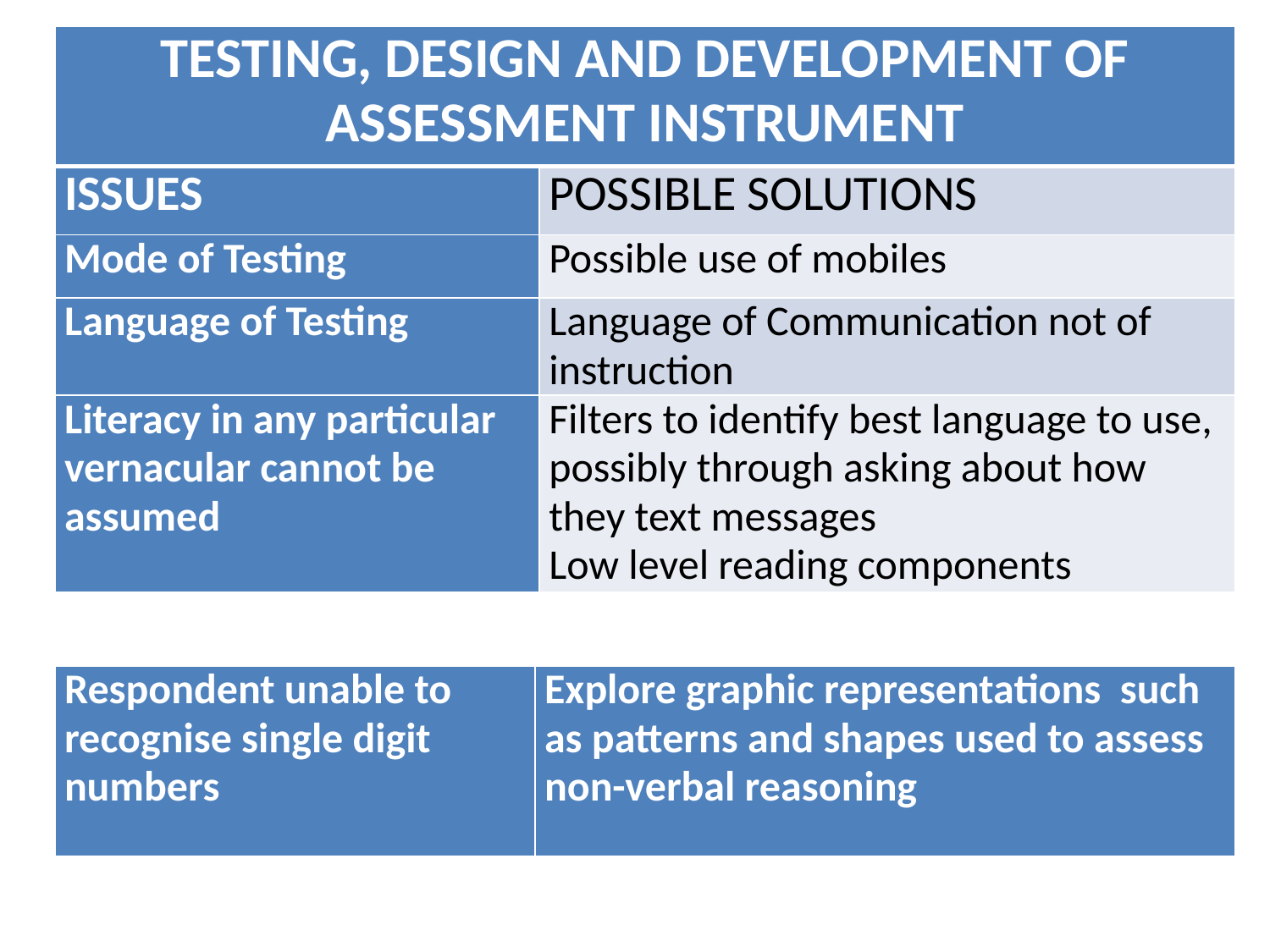

| TESTING, DESIGN AND DEVELOPMENT OF ASSESSMENT INSTRUMENT |  |
| --- | --- |
| ISSUES | POSSIBLE SOLUTIONS |
| Mode of Testing | Possible use of mobiles |
| Language of Testing | Language of Communication not of instruction |
| Literacy in any particular vernacular cannot be assumed | Filters to identify best language to use, possibly through asking about how they text messages Low level reading components |
| Respondent unable to recognise single digit numbers | Explore graphic representations such as patterns and shapes used to assess non-verbal reasoning |
| --- | --- |